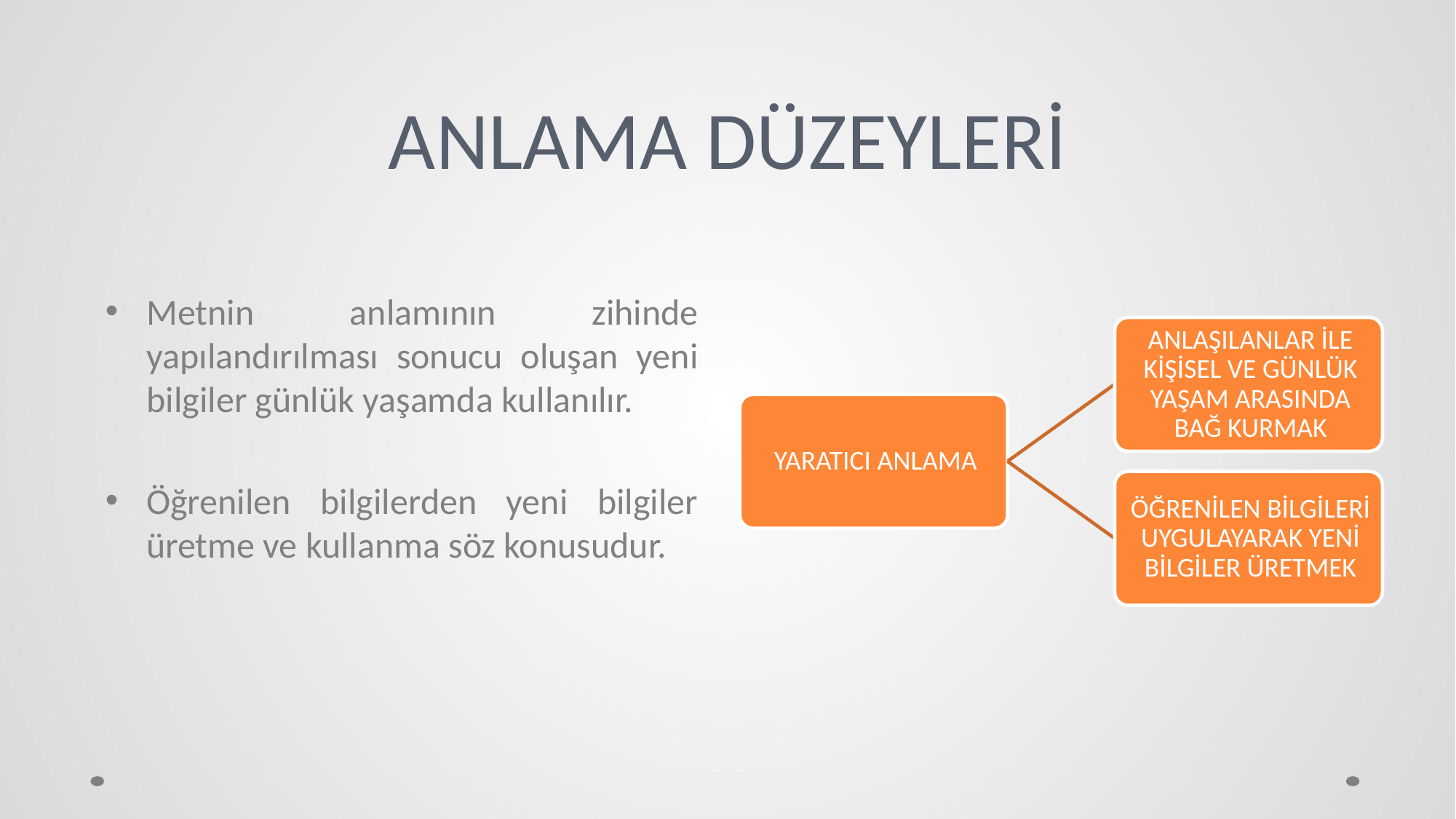

# ANLAMA DÜZEYLERİ
YARATICI ANLAMA

ANLAŞILANLAR İLE KİŞİSEL VE GÜNLÜK YAŞAM ARASINDA BAĞ KURMAK

ÖĞRENİLEN BİLGİLERİ UYGULAYARAK YENİ BİLGİLER ÜRETMEK
Metnin anlamının zihinde yapılandırılması sonucu oluşan yeni bilgiler günlük yaşamda kullanılır.

Öğrenilen bilgilerden yeni bilgiler üretme ve kullanma söz konusudur.